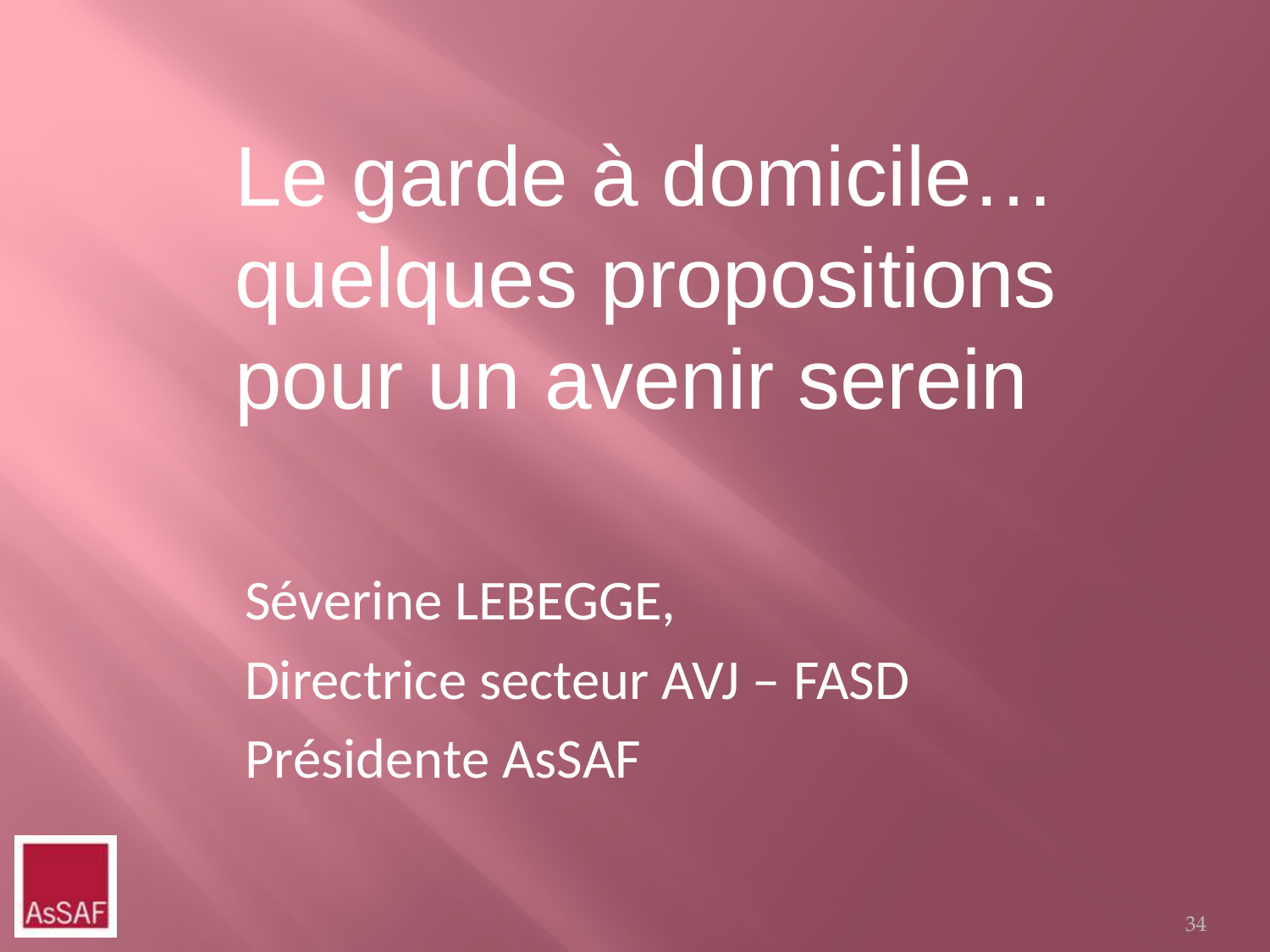

# Le garde à domicile… quelques propositions pour un avenir serein
Séverine LEBEGGE,
Directrice secteur AVJ – FASD
Présidente AsSAF
34